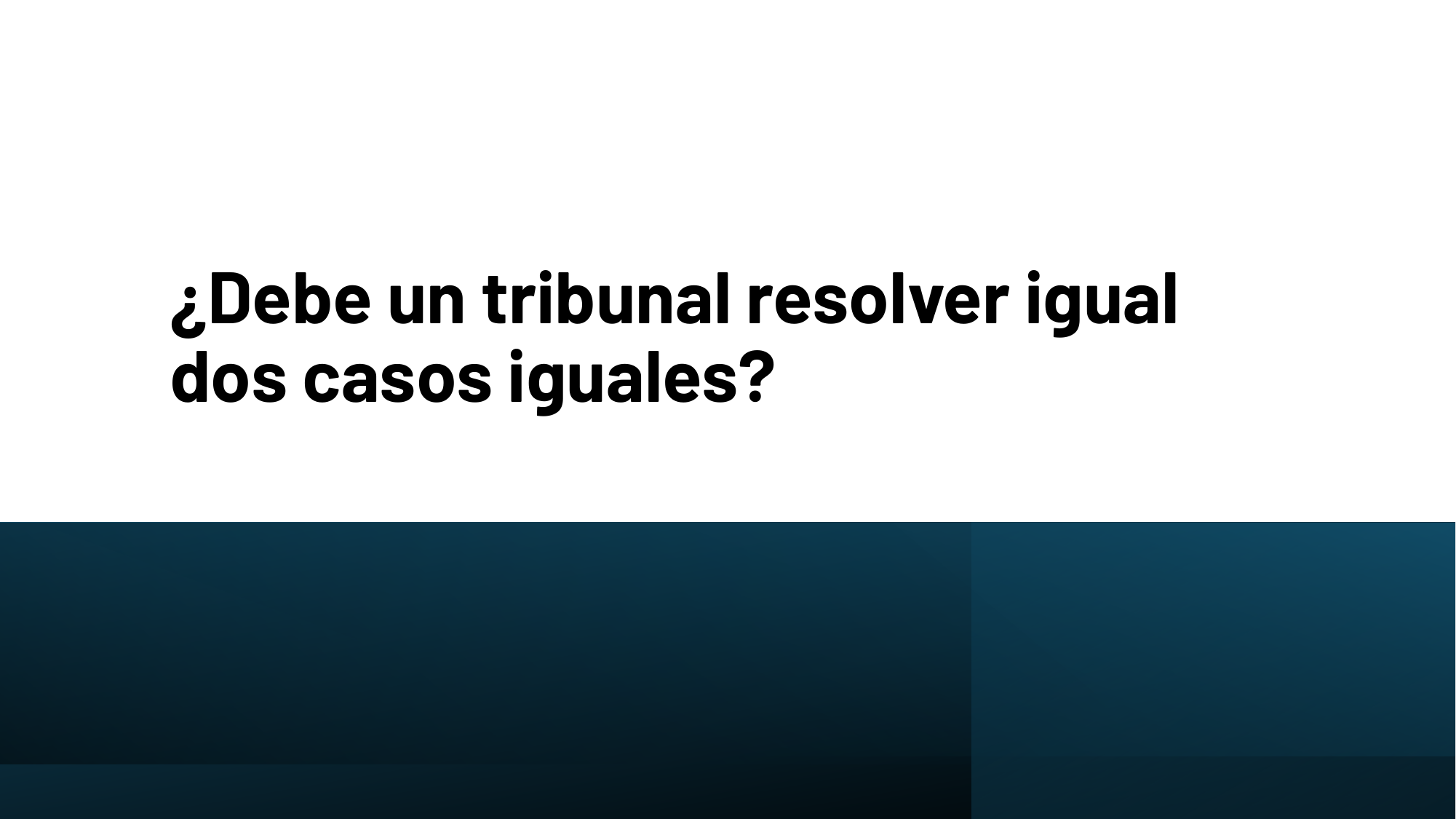

# ¿Debe un tribunal resolver igual dos casos iguales?